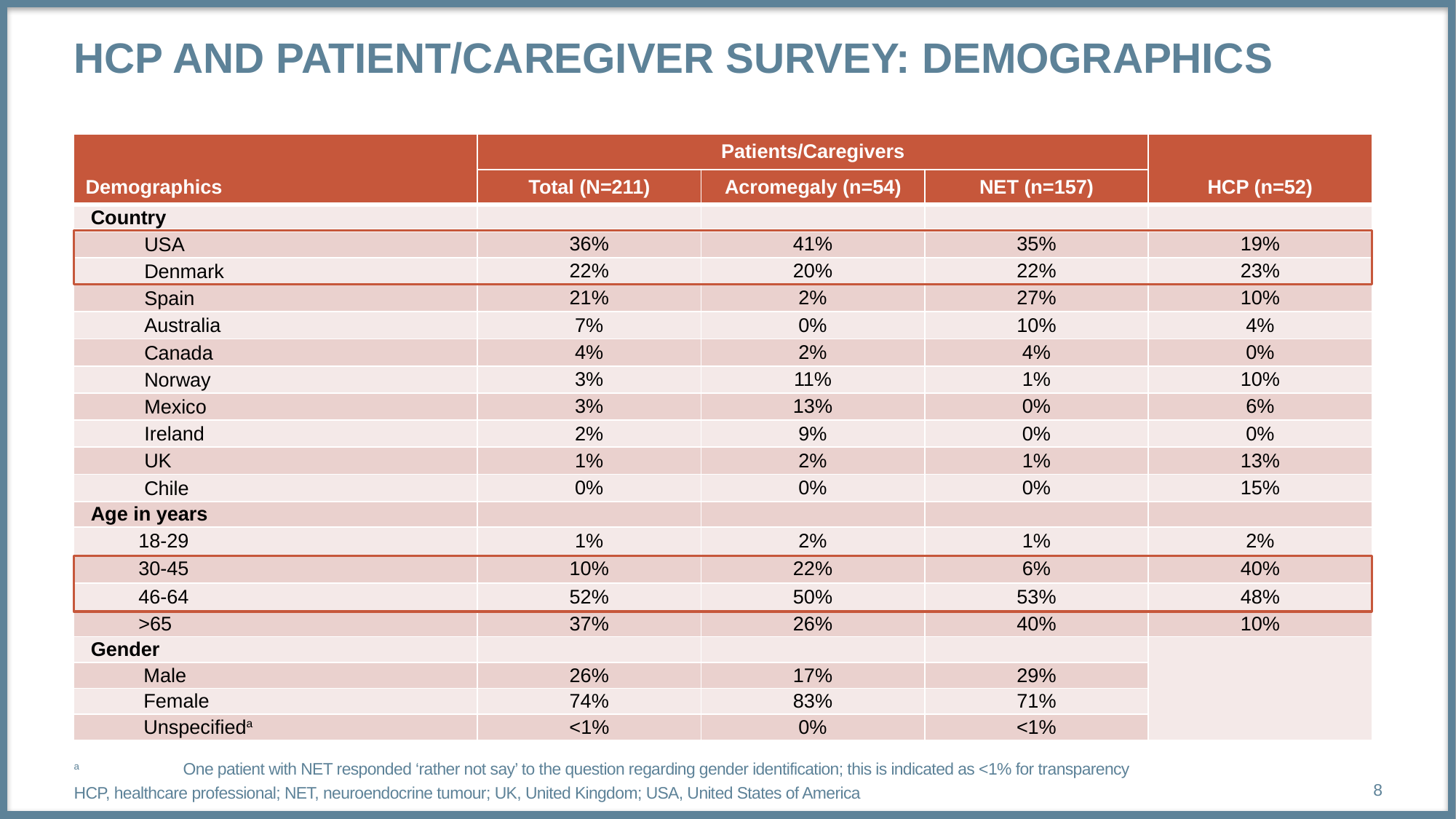

# HCP and PATIENT/CAREGIVER SURVEY: DEMOGRAPHICS
|  | Patients/Caregivers |  |  |  |
| --- | --- | --- | --- | --- |
| Demographics | Total (N=211) | Acromegaly (n=54) | NET (n=157) | HCP (n=52) |
| Country |  |  |  |  |
| USA | 36% | 41% | 35% | 19% |
| Denmark | 22% | 20% | 22% | 23% |
| Spain | 21% | 2% | 27% | 10% |
| Australia | 7% | 0% | 10% | 4% |
| Canada | 4% | 2% | 4% | 0% |
| Norway | 3% | 11% | 1% | 10% |
| Mexico | 3% | 13% | 0% | 6% |
| Ireland | 2% | 9% | 0% | 0% |
| UK | 1% | 2% | 1% | 13% |
| Chile | 0% | 0% | 0% | 15% |
| Age in years |  |  |  |  |
| 18-29 | 1% | 2% | 1% | 2% |
| 30-45 | 10% | 22% | 6% | 40% |
| 46-64 | 52% | 50% | 53% | 48% |
| >65 | 37% | 26% | 40% | 10% |
| Gender |  |  |  |  |
| Male | 26% | 17% | 29% |  |
| Female | 74% | 83% | 71% |  |
| Unspecifieda | <1% | 0% | <1% |  |

a	One patient with NET responded ‘rather not say’ to the question regarding gender identification; this is indicated as <1% for transparency
HCP, healthcare professional; NET, neuroendocrine tumour; UK, United Kingdom; USA, United States of America
8